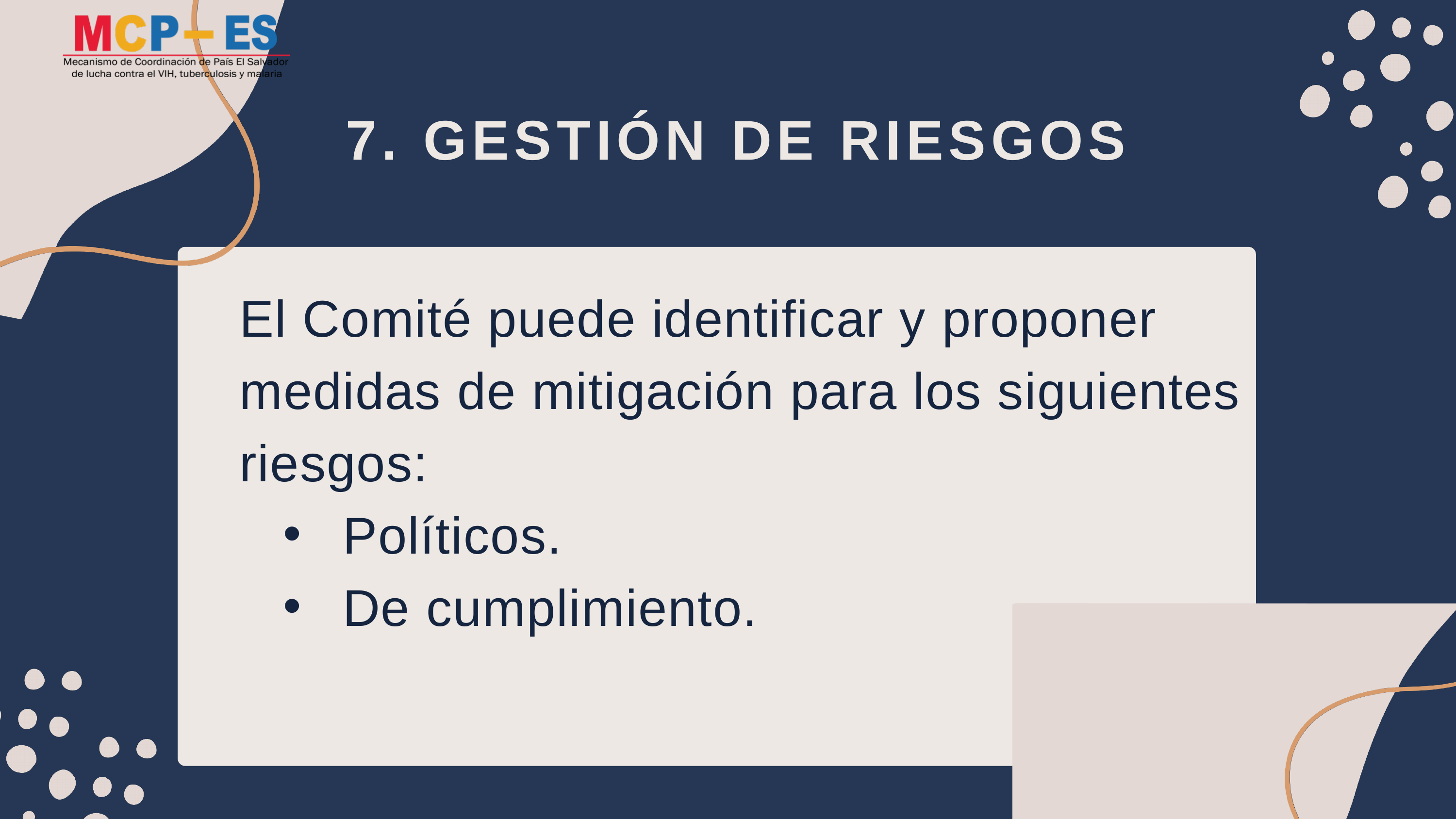

7. GESTIÓN DE RIESGOS

El Comité puede identificar y proponer medidas de mitigación para los siguientes riesgos:
 Políticos.
 De cumplimiento.